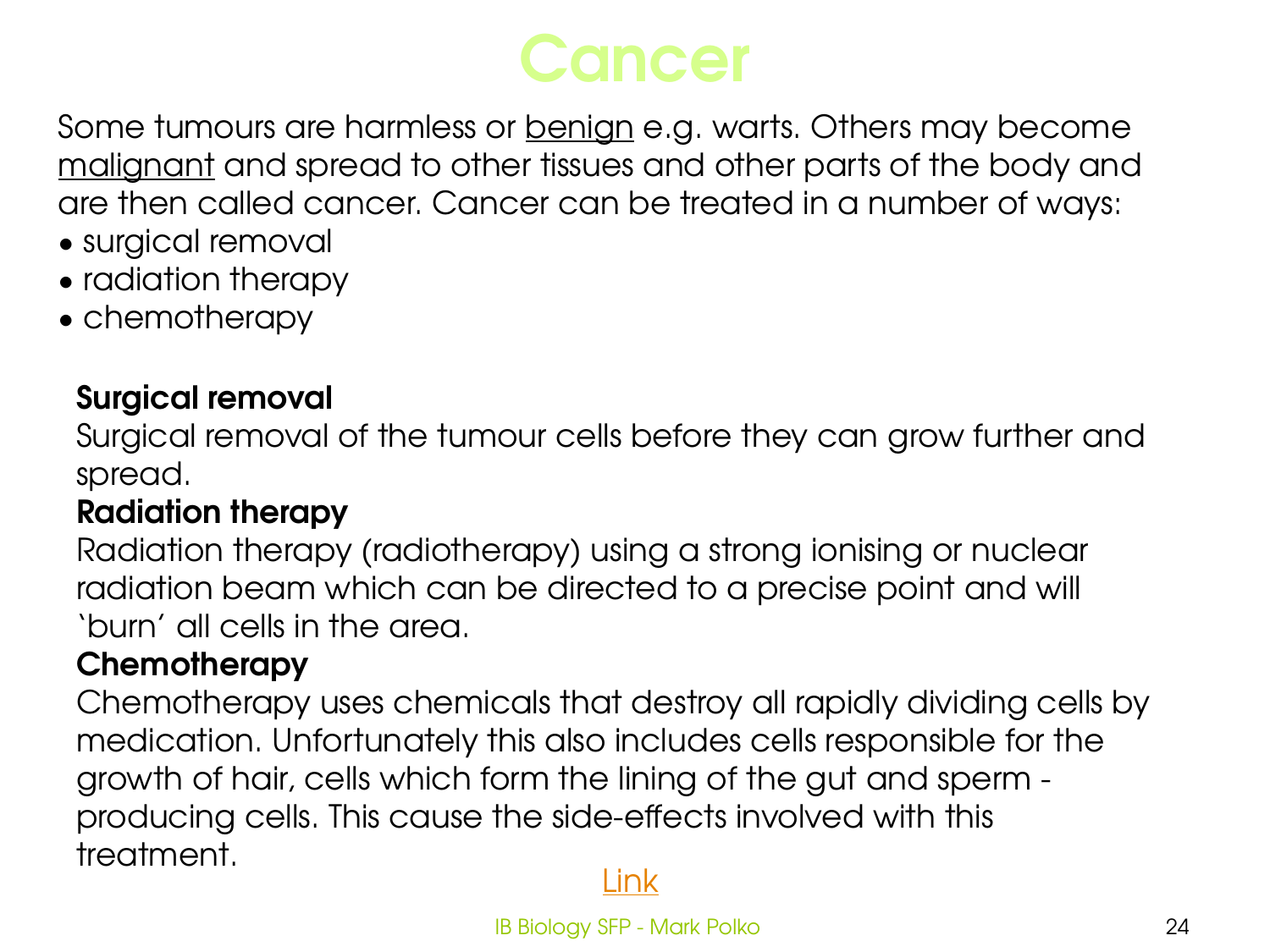

Cancer
Some tumours are harmless or benign e.g. warts. Others may become malignant and spread to other tissues and other parts of the body and are then called cancer. Cancer can be treated in a number of ways:
• surgical removal
• radiation therapy
• chemotherapy
Surgical removal
Surgical removal of the tumour cells before they can grow further and spread.
Radiation therapy
Radiation therapy (radiotherapy) using a strong ionising or nuclear radiation beam which can be directed to a precise point and will ‘burn’ all cells in the area.
Chemotherapy
Chemotherapy uses chemicals that destroy all rapidly dividing cells by
medication. Unfortunately this also includes cells responsible for the growth of hair, cells which form the lining of the gut and sperm -producing cells. This cause the side-effects involved with this treatment.
Link
24
IB Biology SFP - Mark Polko